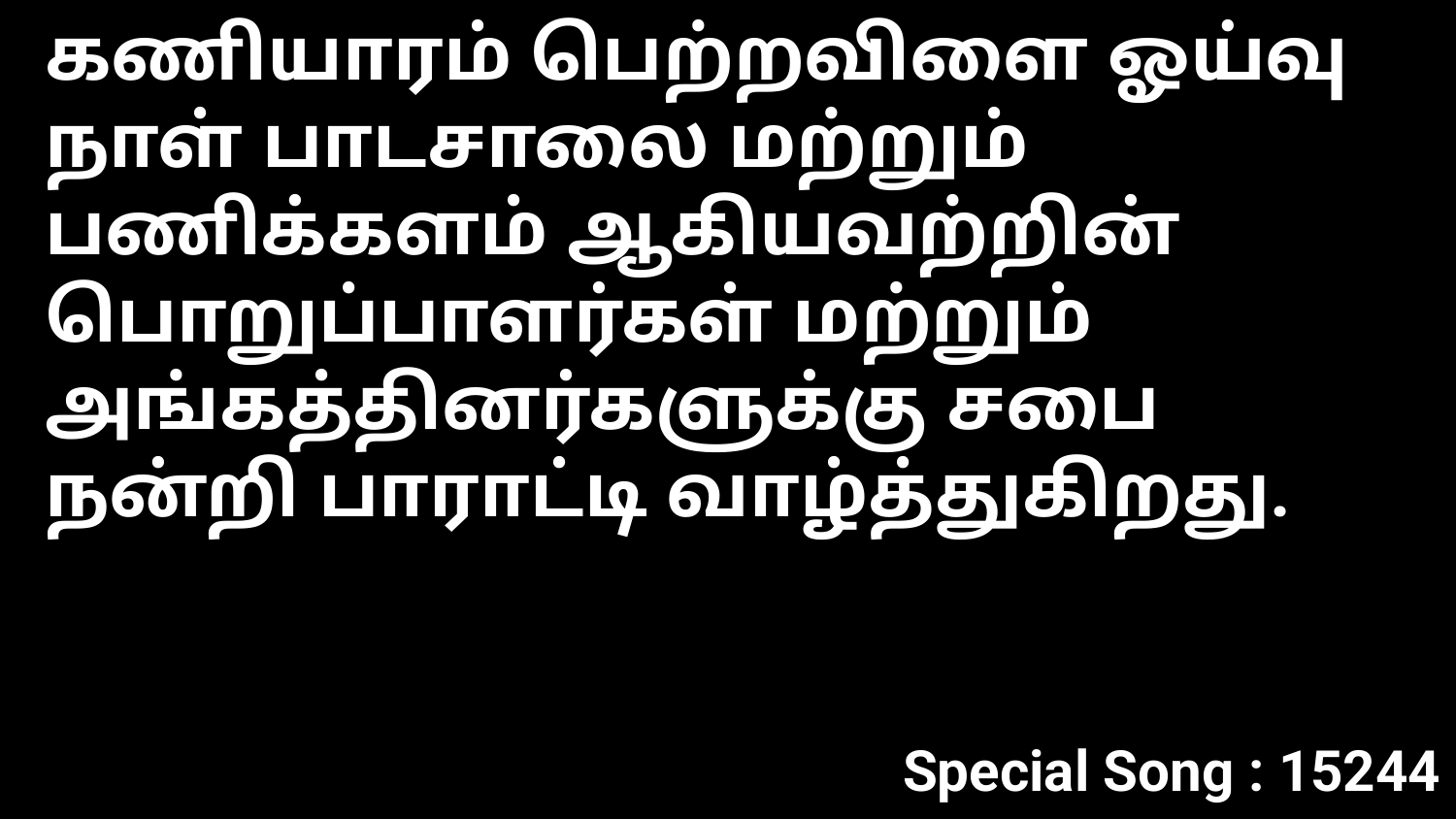

கணியாரம் பெற்றவிளை ஓய்வு நாள் பாடசாலை மற்றும் பணிக்களம் ஆகியவற்றின் பொறுப்பாளர்கள் மற்றும் அங்கத்தினர்களுக்கு சபை நன்றி பாராட்டி வாழ்த்துகிறது.

Special Song : 15244